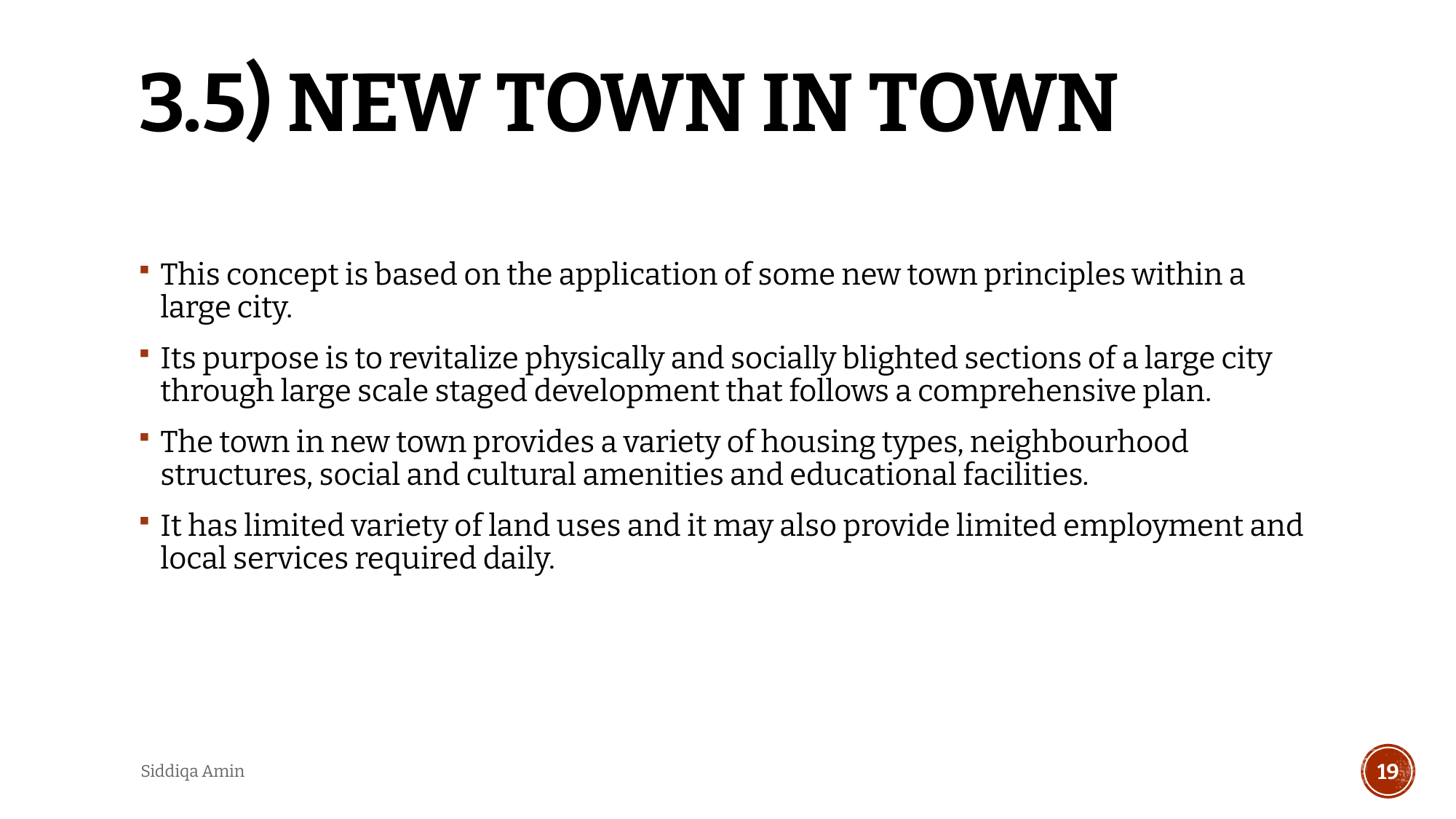

# 3.5) NEW TOWN IN TOWN
This concept is based on the application of some new town principles within a large city.
Its purpose is to revitalize physically and socially blighted sections of a large city through large scale staged development that follows a comprehensive plan.
The town in new town provides a variety of housing types, neighbourhood structures, social and cultural amenities and educational facilities.
It has limited variety of land uses and it may also provide limited employment and local services required daily.

Siddiqa Amin
19